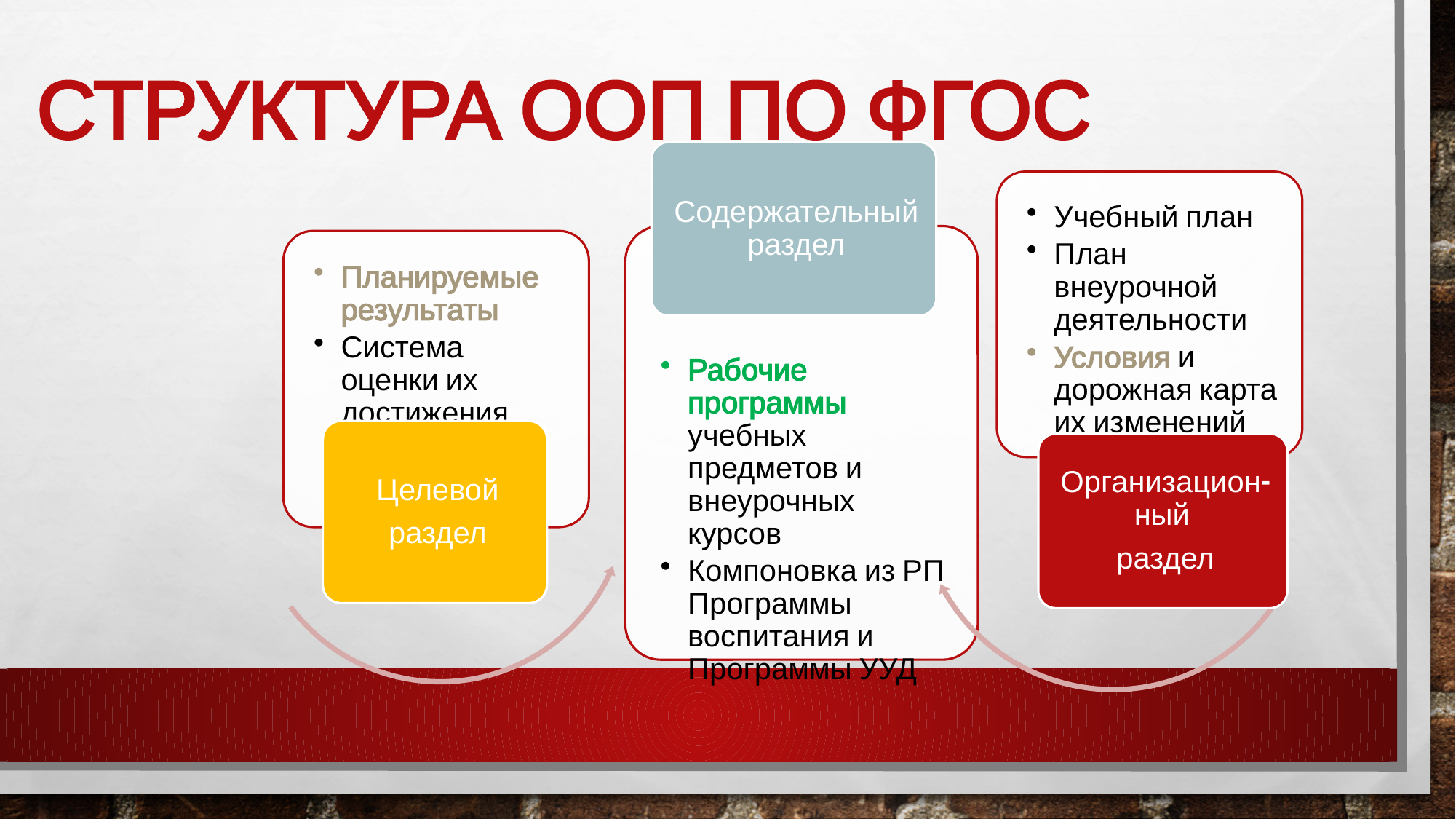

# Структура ооП по фгос
Планируемые результаты
Система оценки их достижения
Целевой
раздел
Рабочие программы учебных предметов и внеурочных курсов
Компоновка из РП Программы воспитания и Программы УУД
Содержательный раздел
Учебный план
План внеурочной деятельности
Условия и дорожная карта их изменений
Организацион-ный
раздел